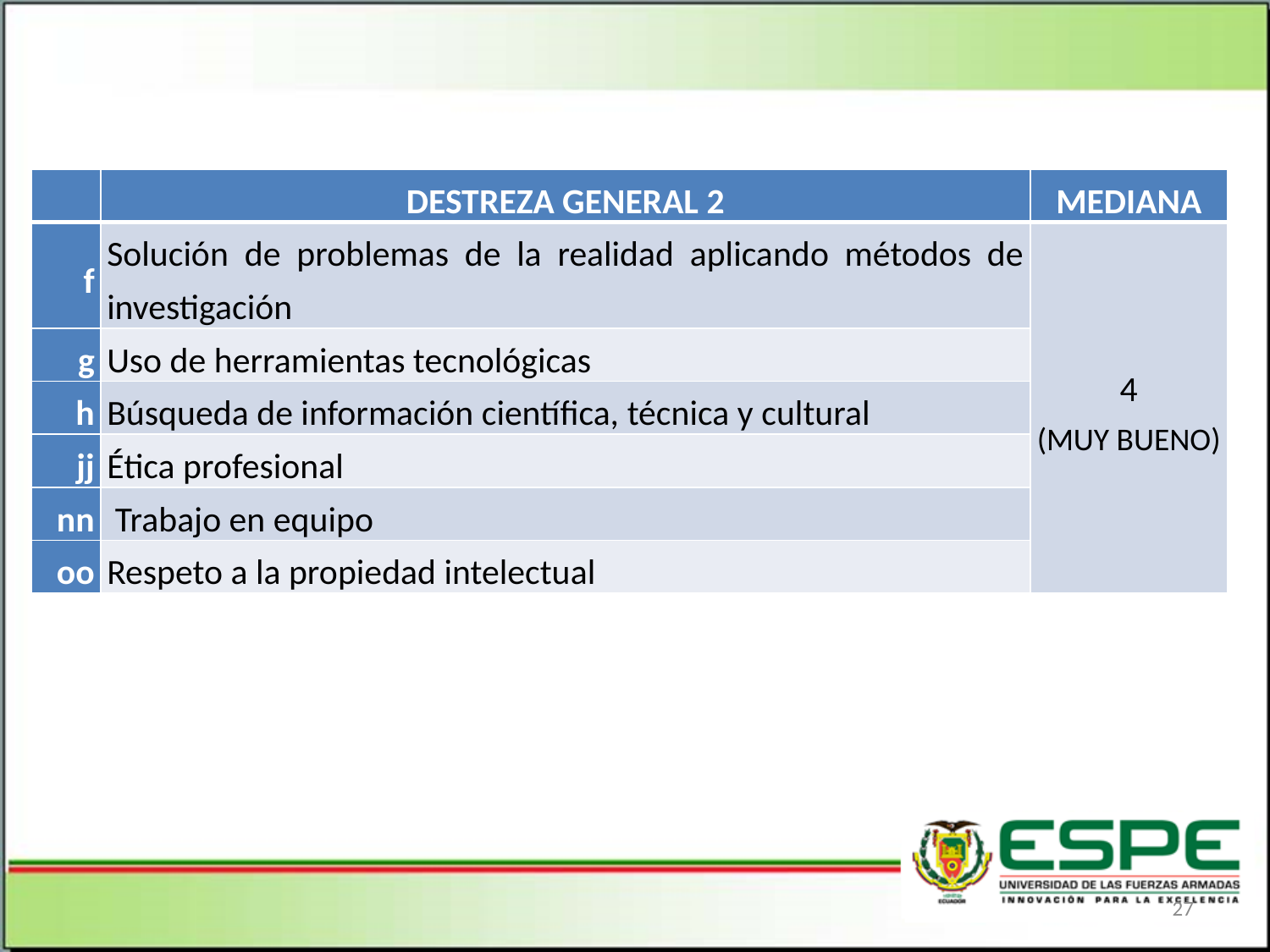

|  | DESTREZA GENERAL 2 | MEDIANA |
| --- | --- | --- |
| f | Solución de problemas de la realidad aplicando métodos de investigación | 4 (MUY BUENO) |
| g | Uso de herramientas tecnológicas |  |
| h | Búsqueda de información científica, técnica y cultural |  |
| jj | Ética profesional |  |
| nn | Trabajo en equipo |  |
| oo | Respeto a la propiedad intelectual |  |
27